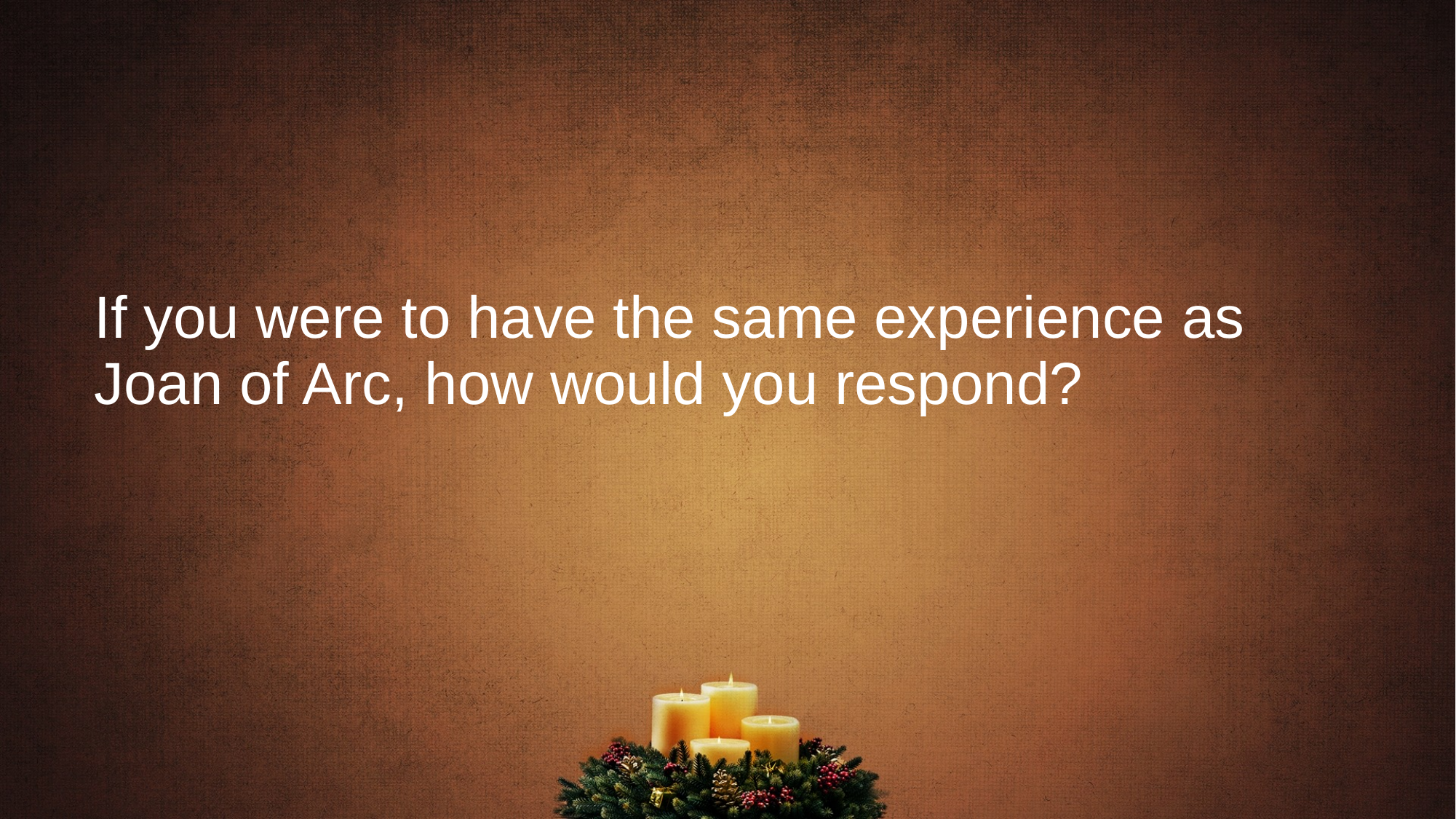

# If you were to have the same experience as Joan of Arc, how would you respond?